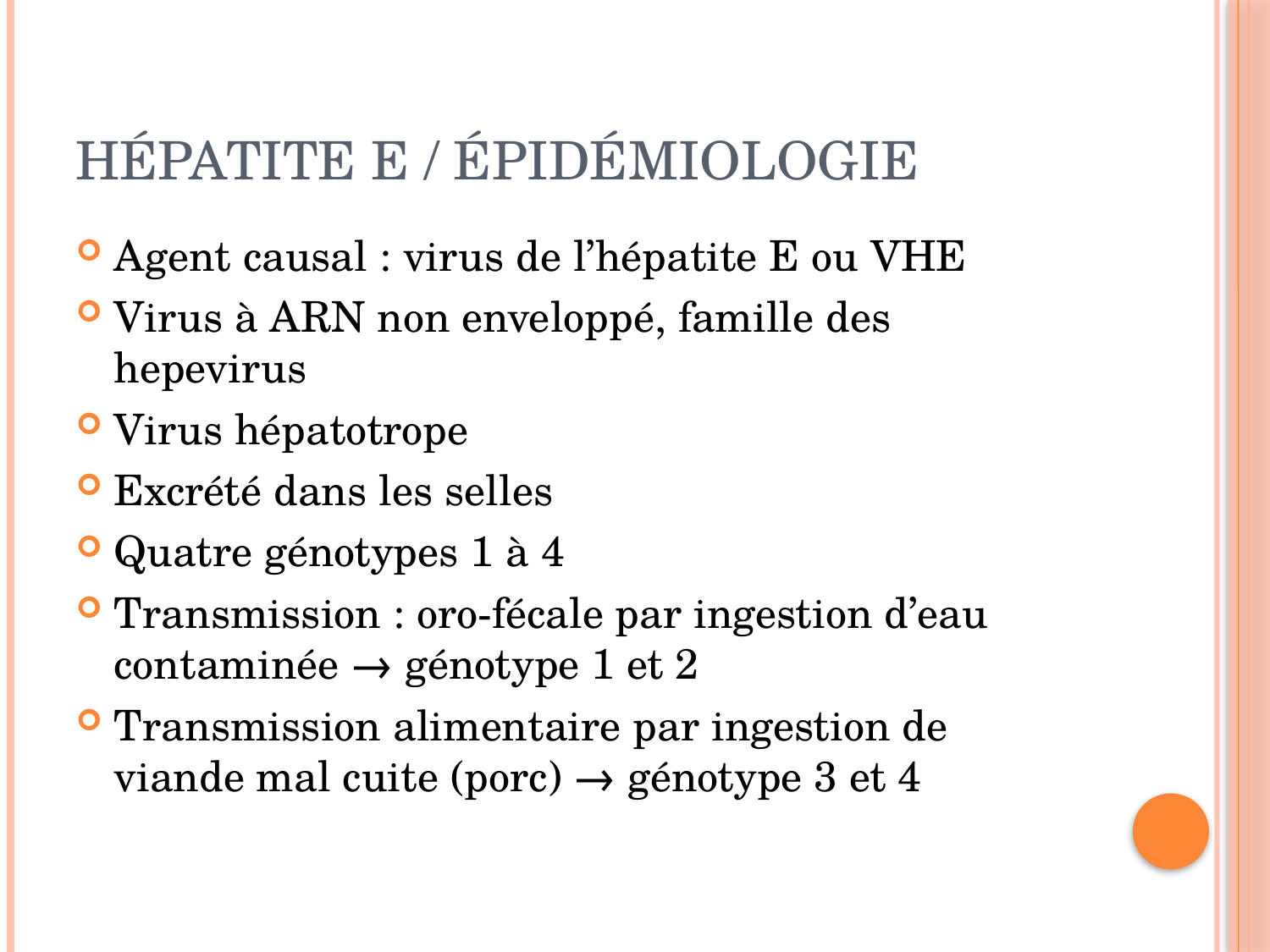

# Hépatite e / épidémiologie
Agent causal : virus de l’hépatite E ou VHE
Virus à ARN non enveloppé, famille des hepevirus
Virus hépatotrope
Excrété dans les selles
Quatre génotypes 1 à 4
Transmission : oro-fécale par ingestion d’eau contaminée → génotype 1 et 2
Transmission alimentaire par ingestion de viande mal cuite (porc) → génotype 3 et 4